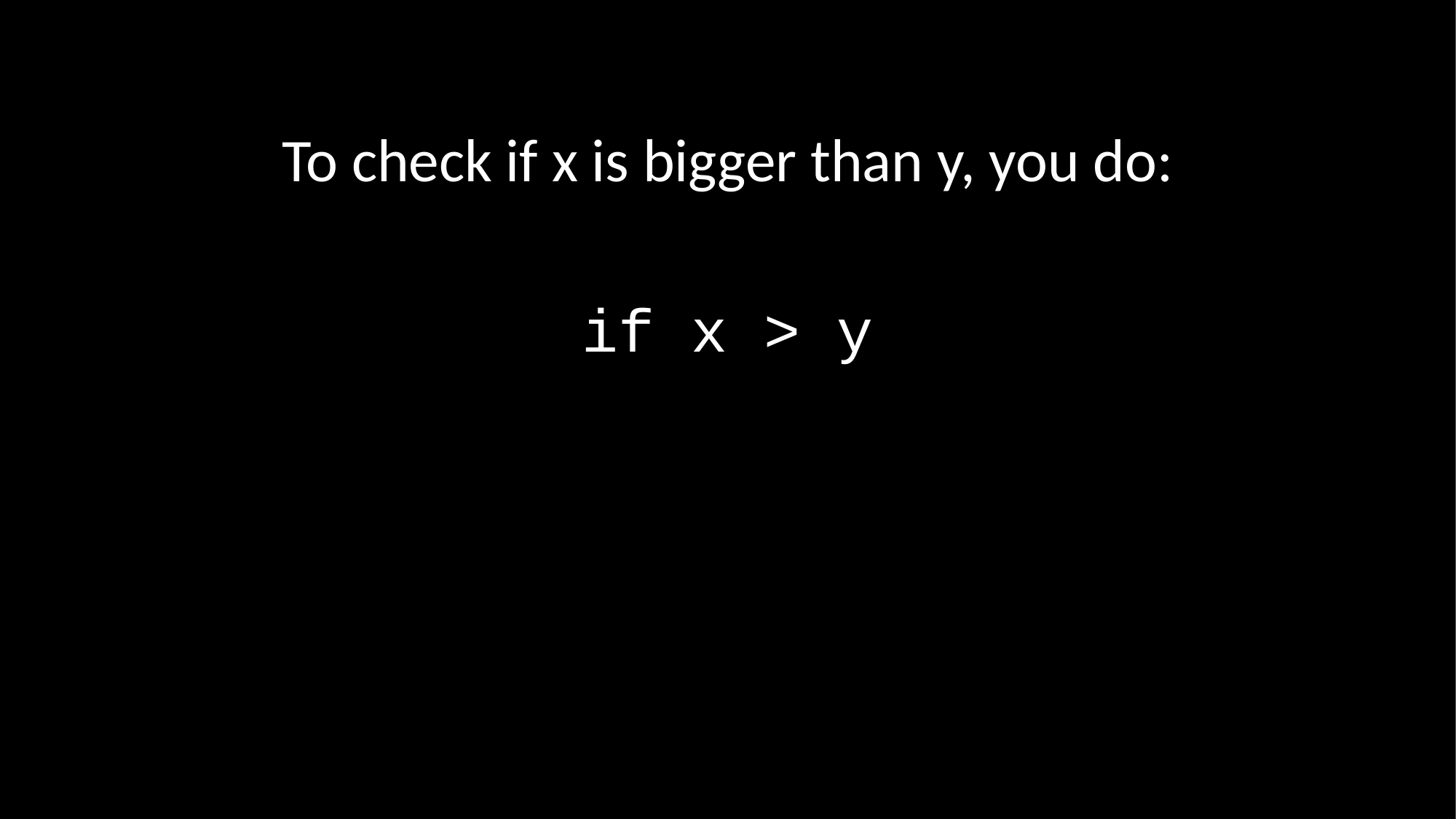

To check if x is bigger than y, you do:

if x > y